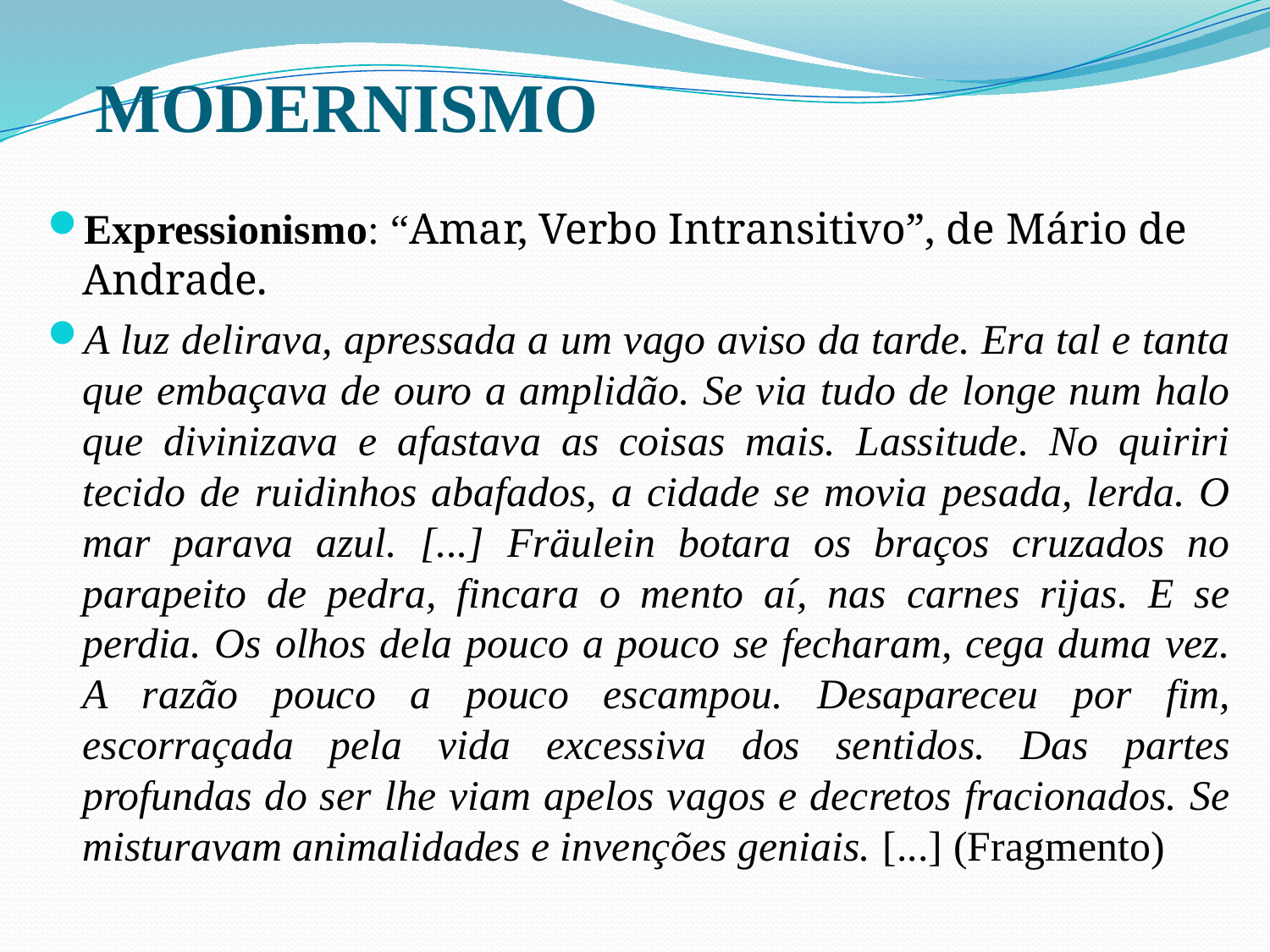

# MODERNISMO
Expressionismo: “Amar, Verbo Intransitivo”, de Mário de Andrade.
A luz delirava, apressada a um vago aviso da tarde. Era tal e tanta que embaçava de ouro a amplidão. Se via tudo de longe num halo que divinizava e afastava as coisas mais. Lassitude. No quiriri tecido de ruidinhos abafados, a cidade se movia pesada, lerda. O mar parava azul. [...] Fräulein botara os braços cruzados no parapeito de pedra, fincara o mento aí, nas carnes rijas. E se perdia. Os olhos dela pouco a pouco se fecharam, cega duma vez. A razão pouco a pouco escampou. Desapareceu por fim, escorraçada pela vida excessiva dos sentidos. Das partes profundas do ser lhe viam apelos vagos e decretos fracionados. Se misturavam animalidades e invenções geniais. [...] (Fragmento)